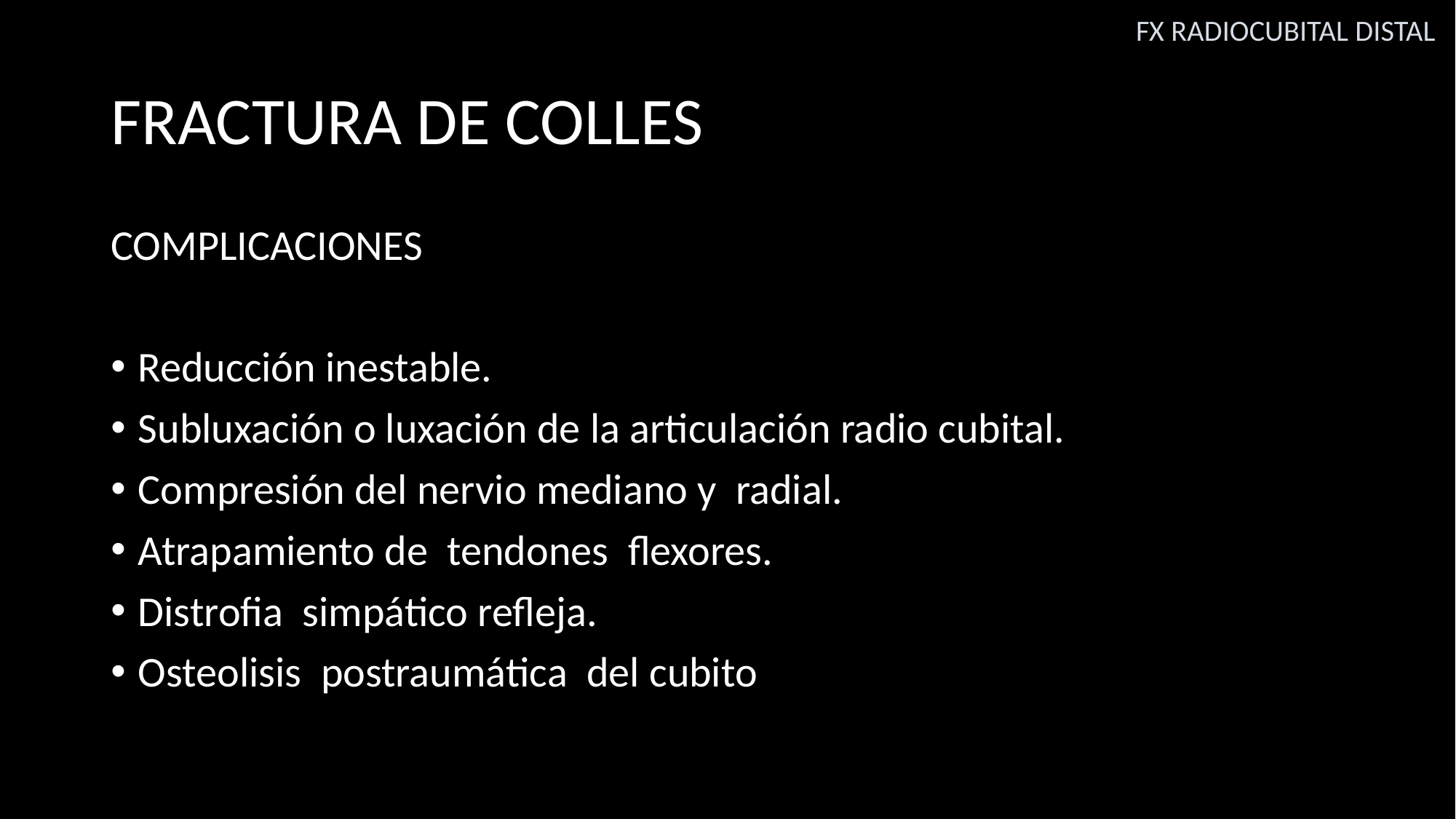

FX RADIOCUBITAL DISTAL
# FRACTURA DE COLLES
COMPLICACIONES

Reducción inestable.
Subluxación o luxación de la articulación radio cubital.
Compresión del nervio mediano y  radial.
Atrapamiento de  tendones  flexores.
Distrofia  simpático refleja.
Osteolisis  postraumática  del cubito